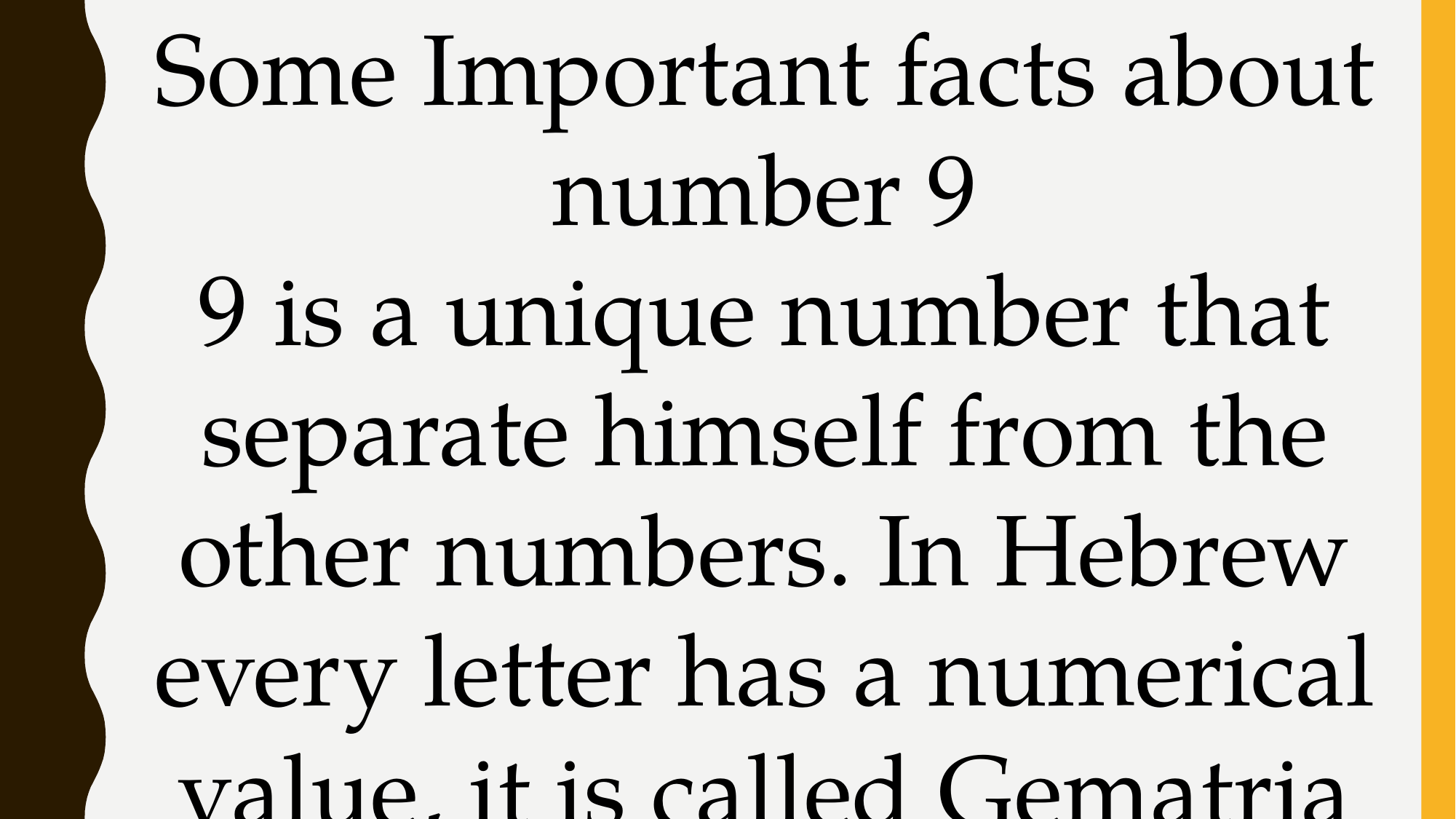

Some Important facts about number 9
9 is a unique number that separate himself from the other numbers. In Hebrew every letter has a numerical value, it is called Gematria